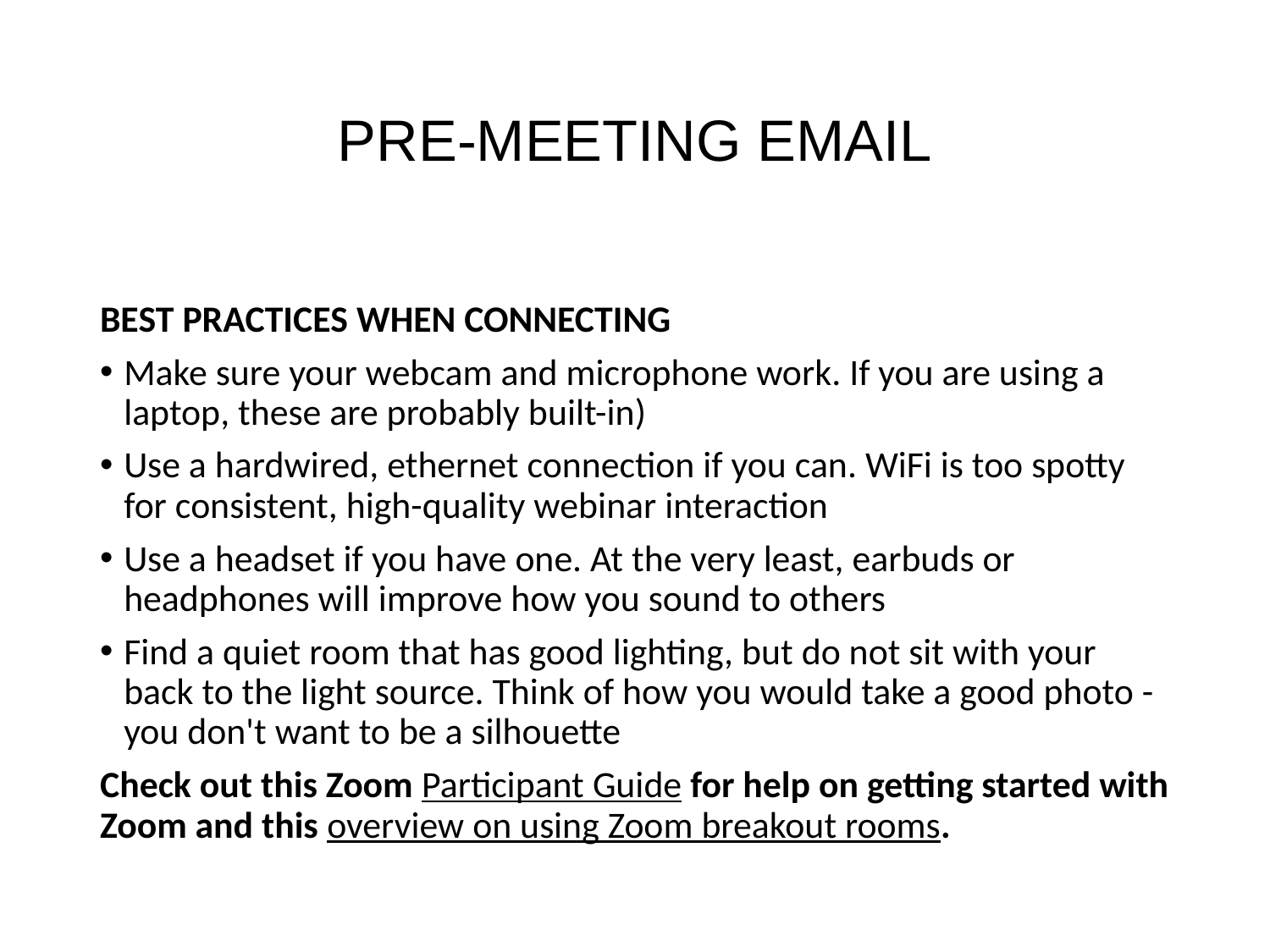

# PRE-MEETING EMAIL
BEST PRACTICES WHEN CONNECTING
Make sure your webcam and microphone work. If you are using a laptop, these are probably built-in)
Use a hardwired, ethernet connection if you can. WiFi is too spotty for consistent, high-quality webinar interaction
Use a headset if you have one. At the very least, earbuds or headphones will improve how you sound to others
Find a quiet room that has good lighting, but do not sit with your back to the light source. Think of how you would take a good photo - you don't want to be a silhouette
Check out this Zoom Participant Guide for help on getting started with Zoom and this overview on using Zoom breakout rooms.